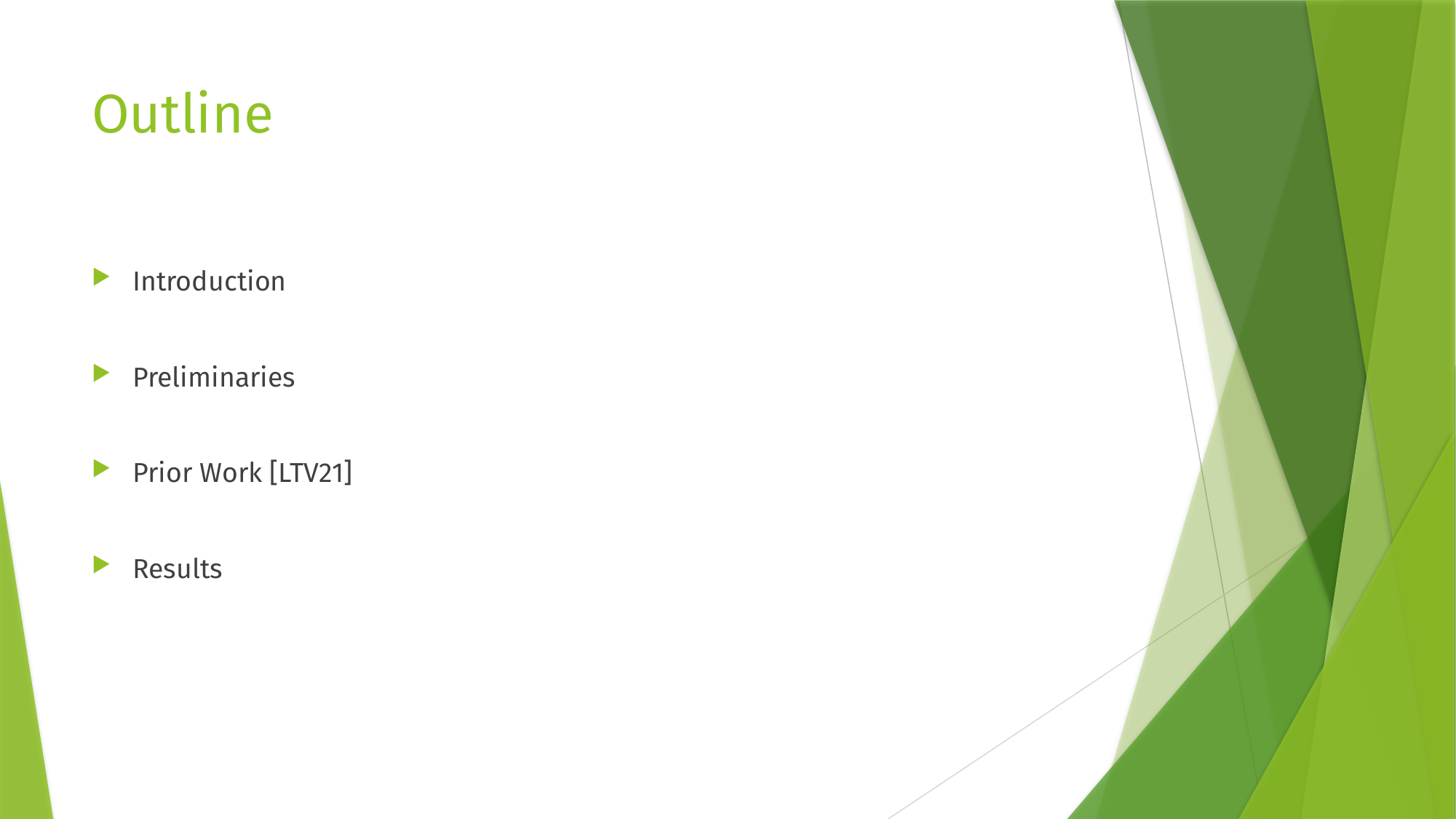

# Outline
Introduction

Preliminaries

Prior Work [LTV21]

Results